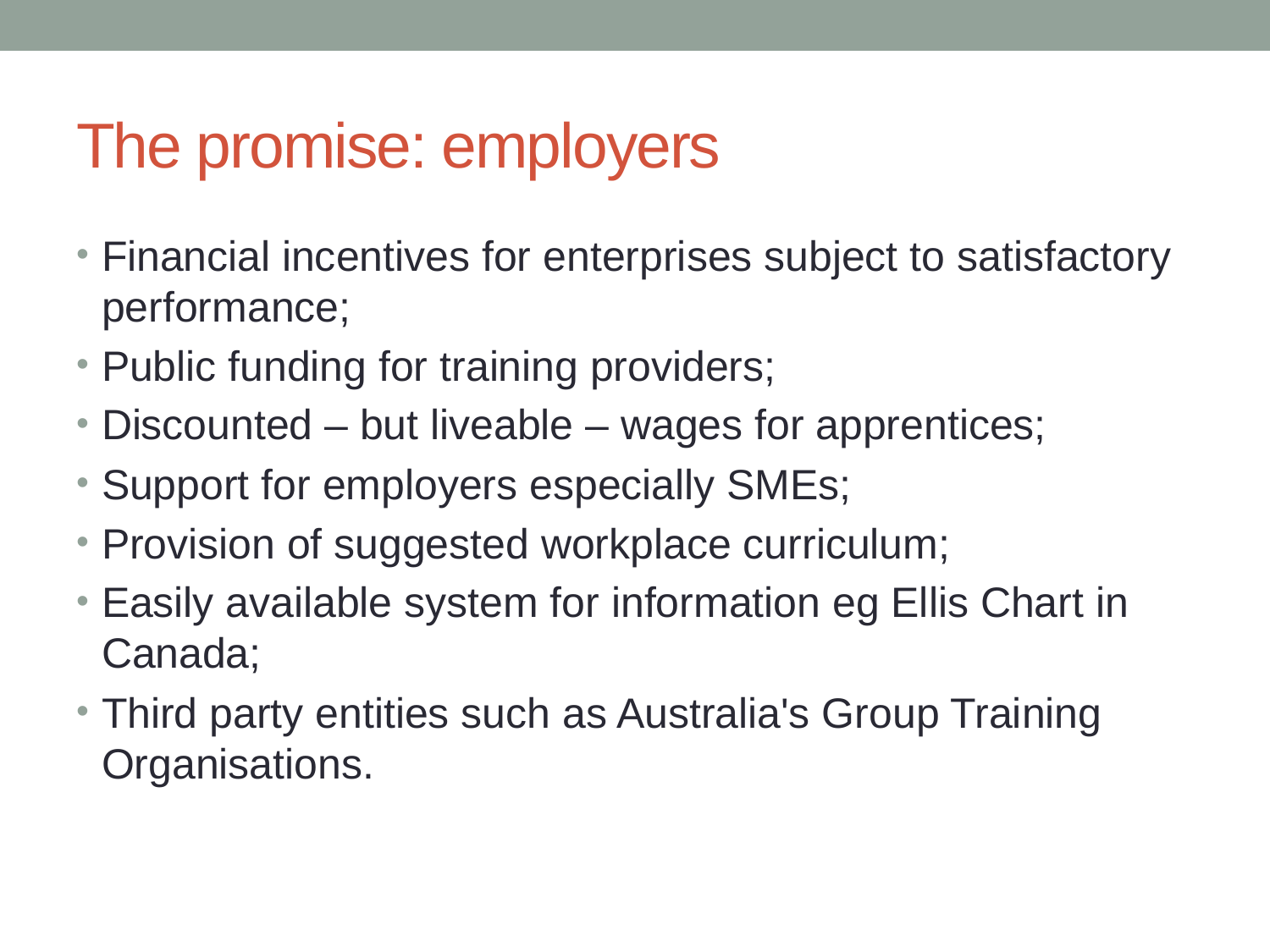

# The promise: employers
Financial incentives for enterprises subject to satisfactory performance;
Public funding for training providers;
Discounted – but liveable – wages for apprentices;
Support for employers especially SMEs;
Provision of suggested workplace curriculum;
Easily available system for information eg Ellis Chart in Canada;
Third party entities such as Australia's Group Training Organisations.